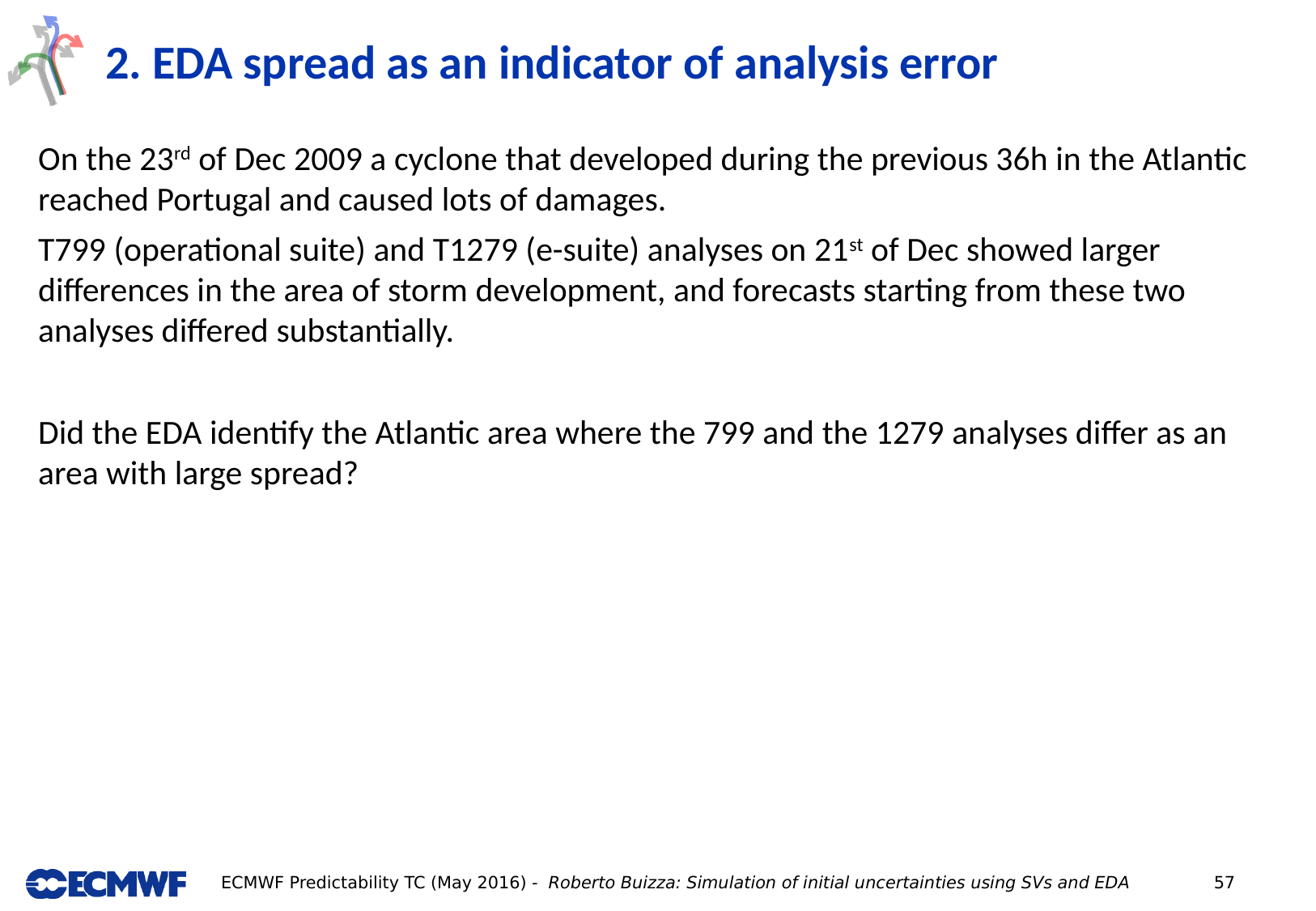

# 2. EDA spread as an indicator of analysis error
On the 23rd of Dec 2009 a cyclone that developed during the previous 36h in the Atlantic reached Portugal and caused lots of damages.
T799 (operational suite) and T1279 (e-suite) analyses on 21st of Dec showed larger differences in the area of storm development, and forecasts starting from these two analyses differed substantially.

Did the EDA identify the Atlantic area where the 799 and the 1279 analyses differ as an area with large spread?